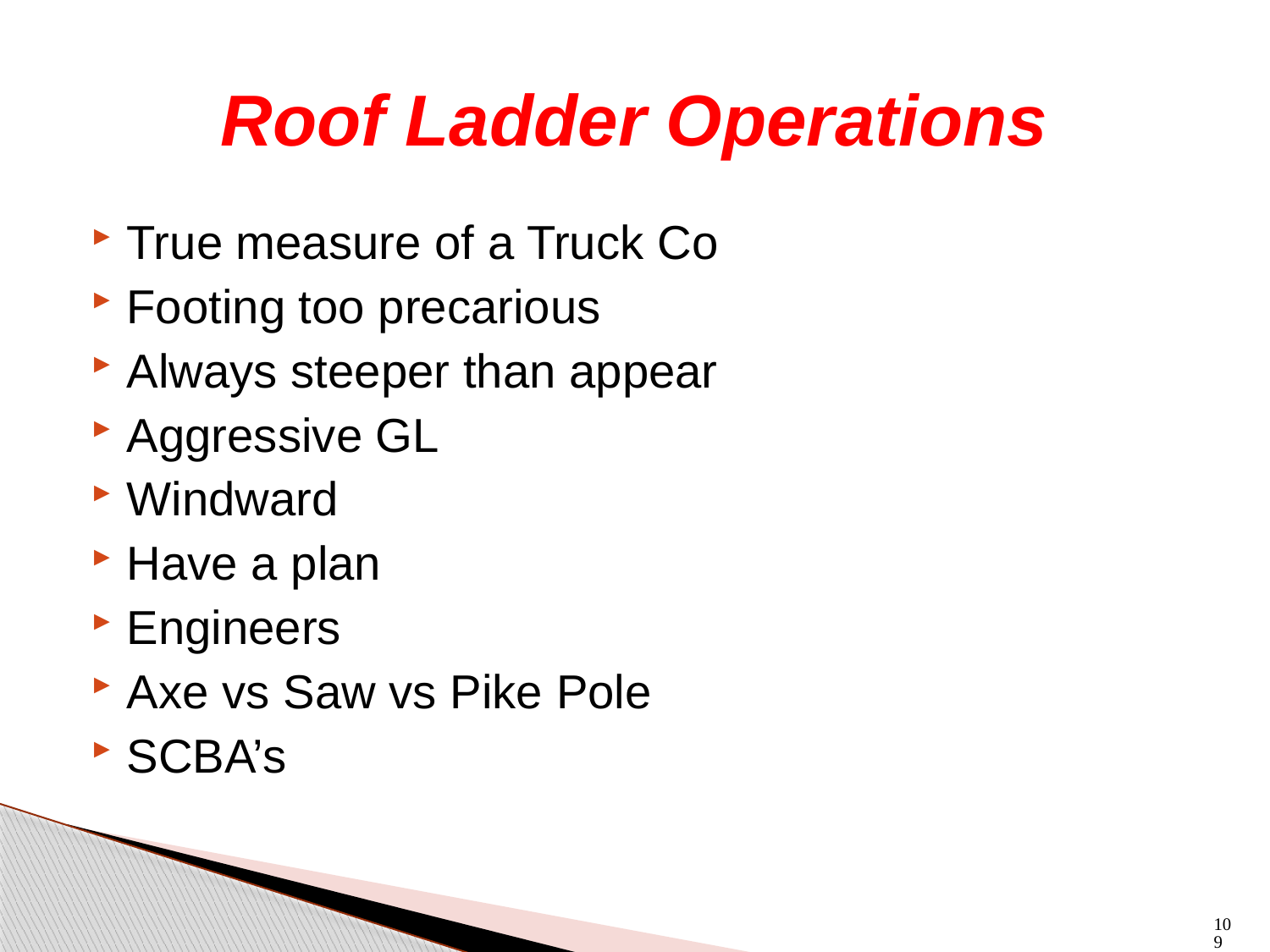

# Roof Ladder Operations
True measure of a Truck Co
Footing too precarious
Always steeper than appear
Aggressive GL
Windward
Have a plan
Engineers
Axe vs Saw vs Pike Pole
SCBA’s

109